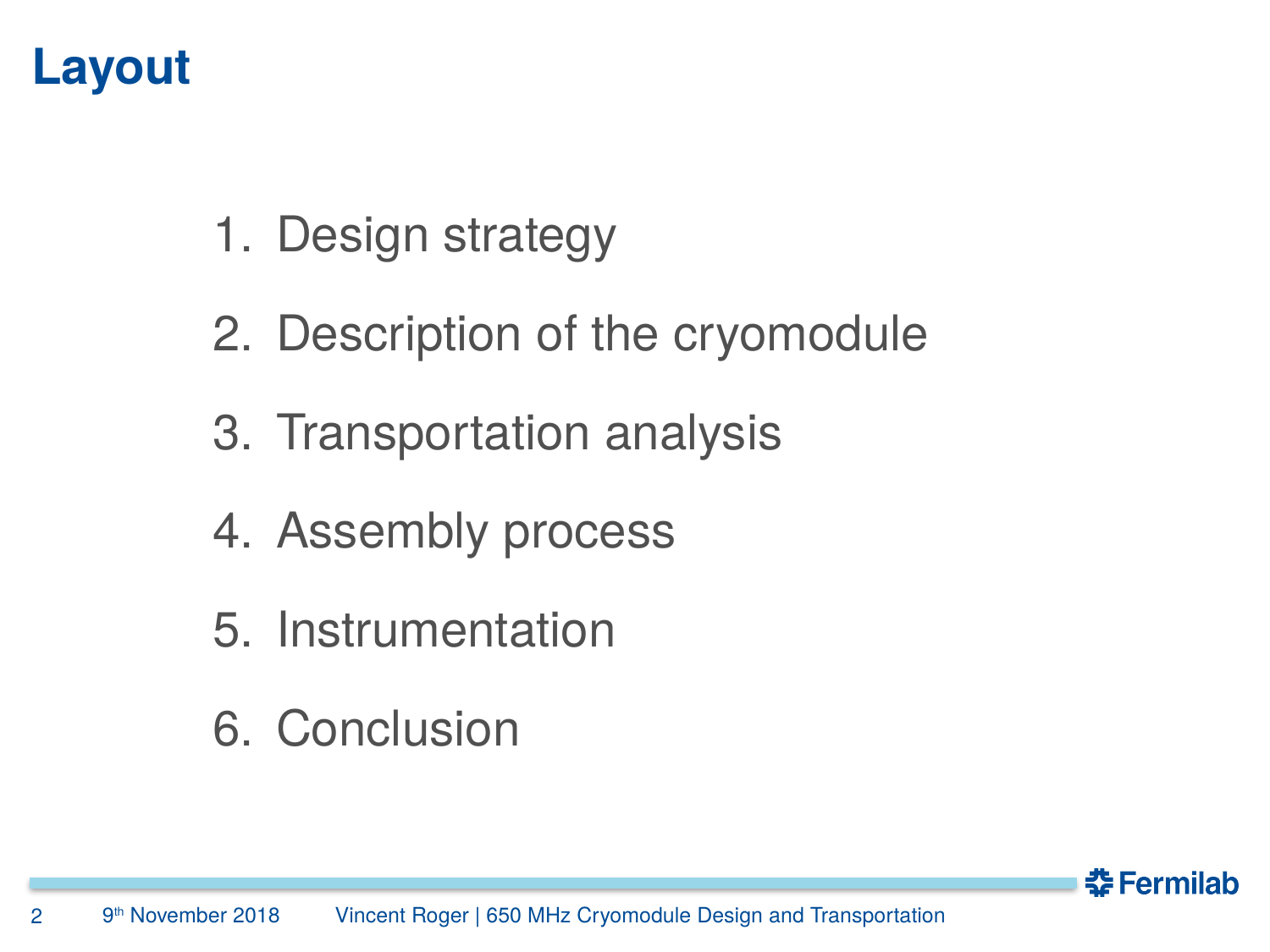

# Layout
Design strategy
Description of the cryomodule
Transportation analysis
Assembly process
Instrumentation
Conclusion

9th November 2018
Vincent Roger | 650 MHz Cryomodule Design and Transportation

2